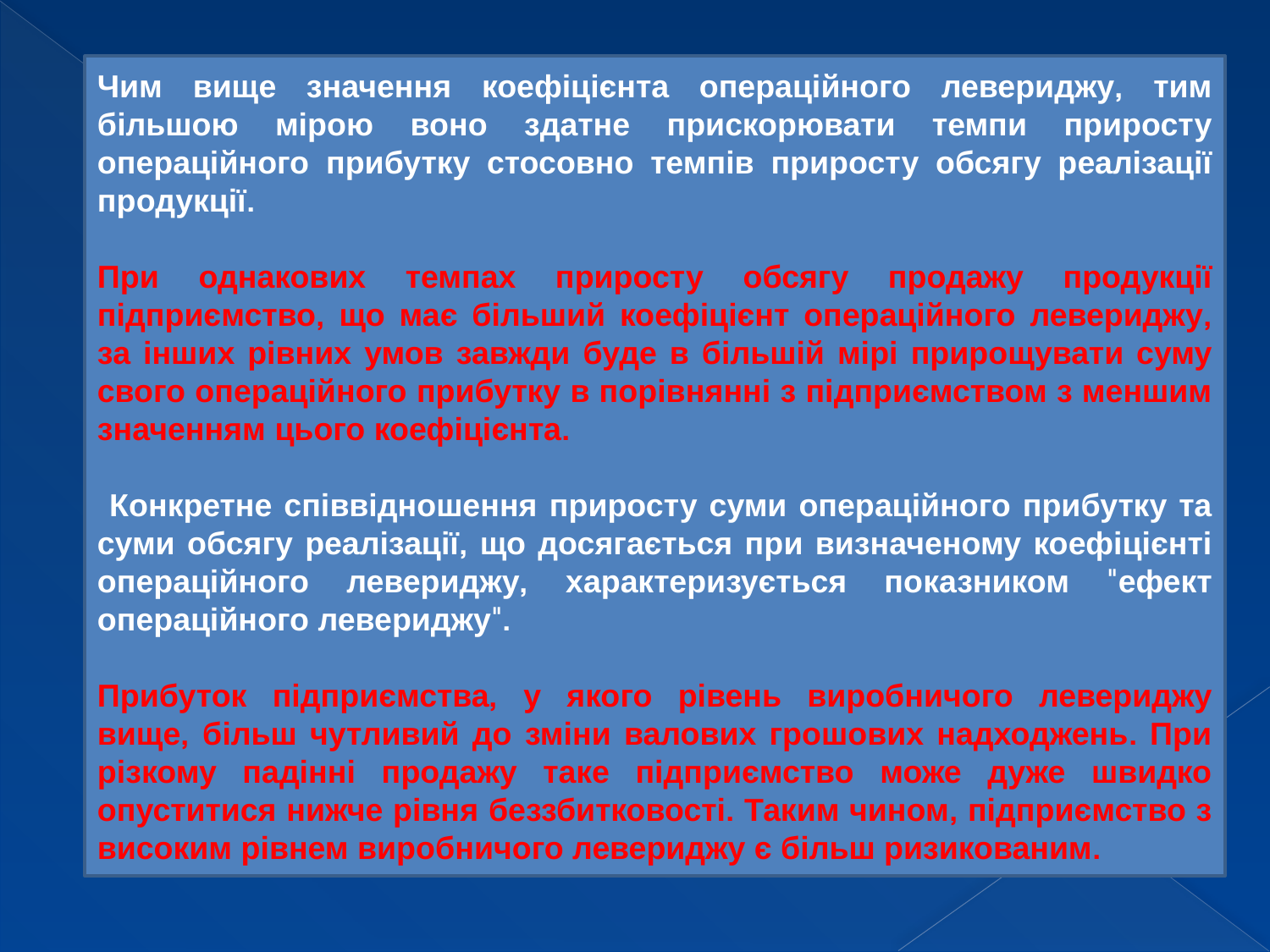

Чим вище значення коефіцієнта операційного левериджу, тим більшою мірою воно здатне прискорювати темпи приросту операційного прибутку стосовно темпів приросту обсягу реалізації продукції.

При однакових темпах приросту обсягу продажу продукції підприємство, що має більший коефіцієнт операційного левериджу, за інших рівних умов завжди буде в більшій мірі прирощувати суму свого операційного прибутку в порівнянні з підприємством з меншим значенням цього коефіцієнта.

 Конкретне співвідношення приросту суми операційного прибутку та суми обсягу реалізації, що досягається при визначеному коефіцієнті операційного левериджу, характеризується показником "ефект операційного левериджу".

Прибуток підприємства, у якого рівень виробничого левериджу вище, більш чутливий до зміни валових грошових надходжень. При різкому падінні продажу таке підприємство може дуже швидко опуститися нижче рівня беззбитковості. Таким чином, підприємство з високим рівнем виробничого левериджу є більш ризикованим.